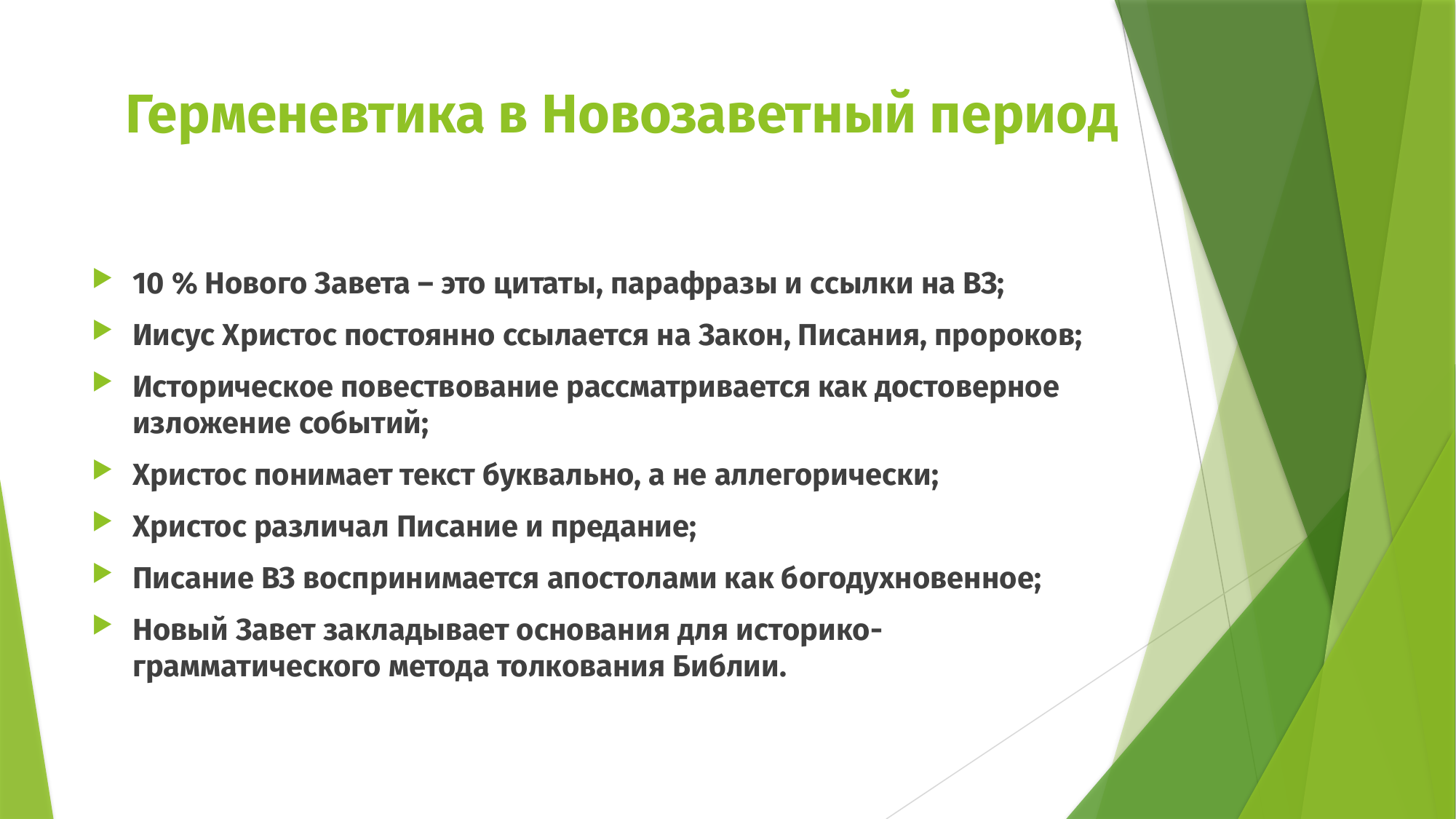

# Герменевтика в Новозаветный период
10 % Нового Завета – это цитаты, парафразы и ссылки на ВЗ;
Иисус Христос постоянно ссылается на Закон, Писания, пророков;
Историческое повествование рассматривается как достоверное изложение событий;
Христос понимает текст буквально, а не аллегорически;
Христос различал Писание и предание;
Писание ВЗ воспринимается апостолами как богодухновенное;
Новый Завет закладывает основания для историко-грамматического метода толкования Библии.